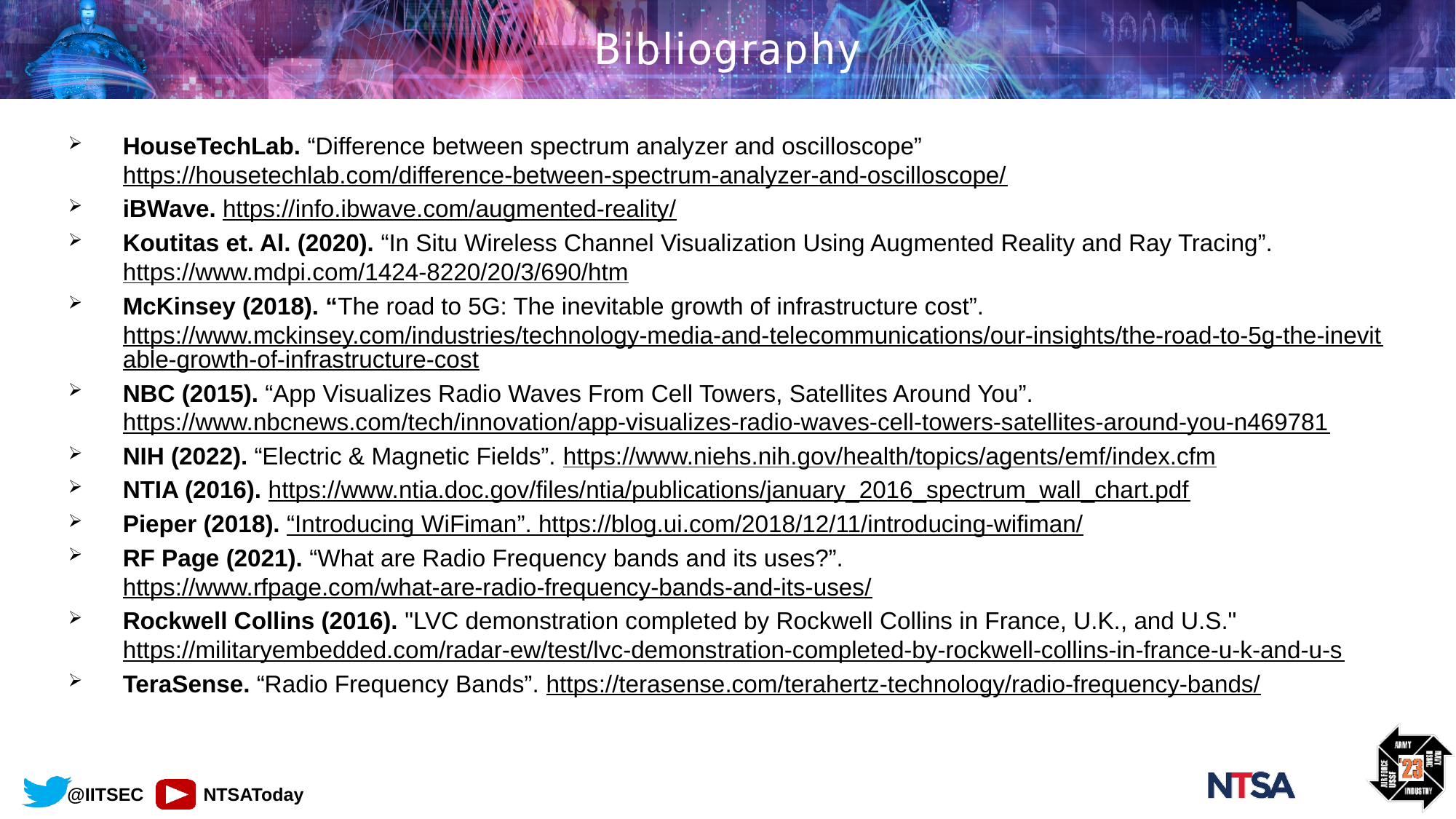

# Bibliography
HouseTechLab. “Difference between spectrum analyzer and oscilloscope” https://housetechlab.com/difference-between-spectrum-analyzer-and-oscilloscope/
iBWave. https://info.ibwave.com/augmented-reality/
Koutitas et. Al. (2020). “In Situ Wireless Channel Visualization Using Augmented Reality and Ray Tracing”. https://www.mdpi.com/1424-8220/20/3/690/htm
McKinsey (2018). “The road to 5G: The inevitable growth of infrastructure cost”. https://www.mckinsey.com/industries/technology-media-and-telecommunications/our-insights/the-road-to-5g-the-inevitable-growth-of-infrastructure-cost
NBC (2015). “App Visualizes Radio Waves From Cell Towers, Satellites Around You”. https://www.nbcnews.com/tech/innovation/app-visualizes-radio-waves-cell-towers-satellites-around-you-n469781
NIH (2022). “Electric & Magnetic Fields”. https://www.niehs.nih.gov/health/topics/agents/emf/index.cfm
NTIA (2016). https://www.ntia.doc.gov/files/ntia/publications/january_2016_spectrum_wall_chart.pdf
Pieper (2018). “Introducing WiFiman”. https://blog.ui.com/2018/12/11/introducing-wifiman/
RF Page (2021). “What are Radio Frequency bands and its uses?”. https://www.rfpage.com/what-are-radio-frequency-bands-and-its-uses/
Rockwell Collins (2016). "LVC demonstration completed by Rockwell Collins in France, U.K., and U.S." https://militaryembedded.com/radar-ew/test/lvc-demonstration-completed-by-rockwell-collins-in-france-u-k-and-u-s
TeraSense. “Radio Frequency Bands”. https://terasense.com/terahertz-technology/radio-frequency-bands/